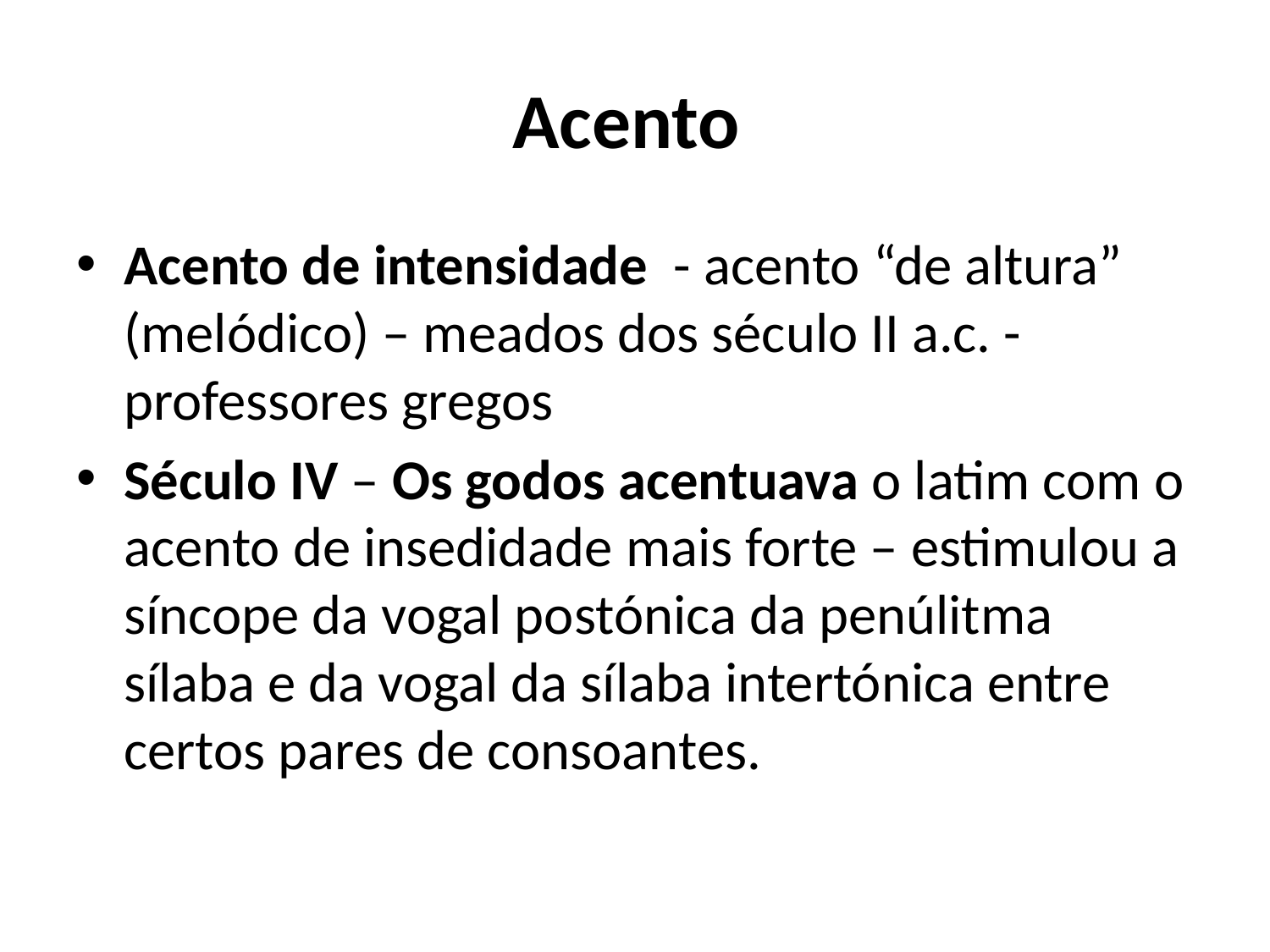

# Acento
Acento de intensidade  - acento “de altura” (melódico) – meados dos século II a.c. - professores gregos
Século IV – Os godos acentuava o latim com o acento de insedidade mais forte – estimulou a síncope da vogal postónica da penúlitma sílaba e da vogal da sílaba intertónica entre certos pares de consoantes.